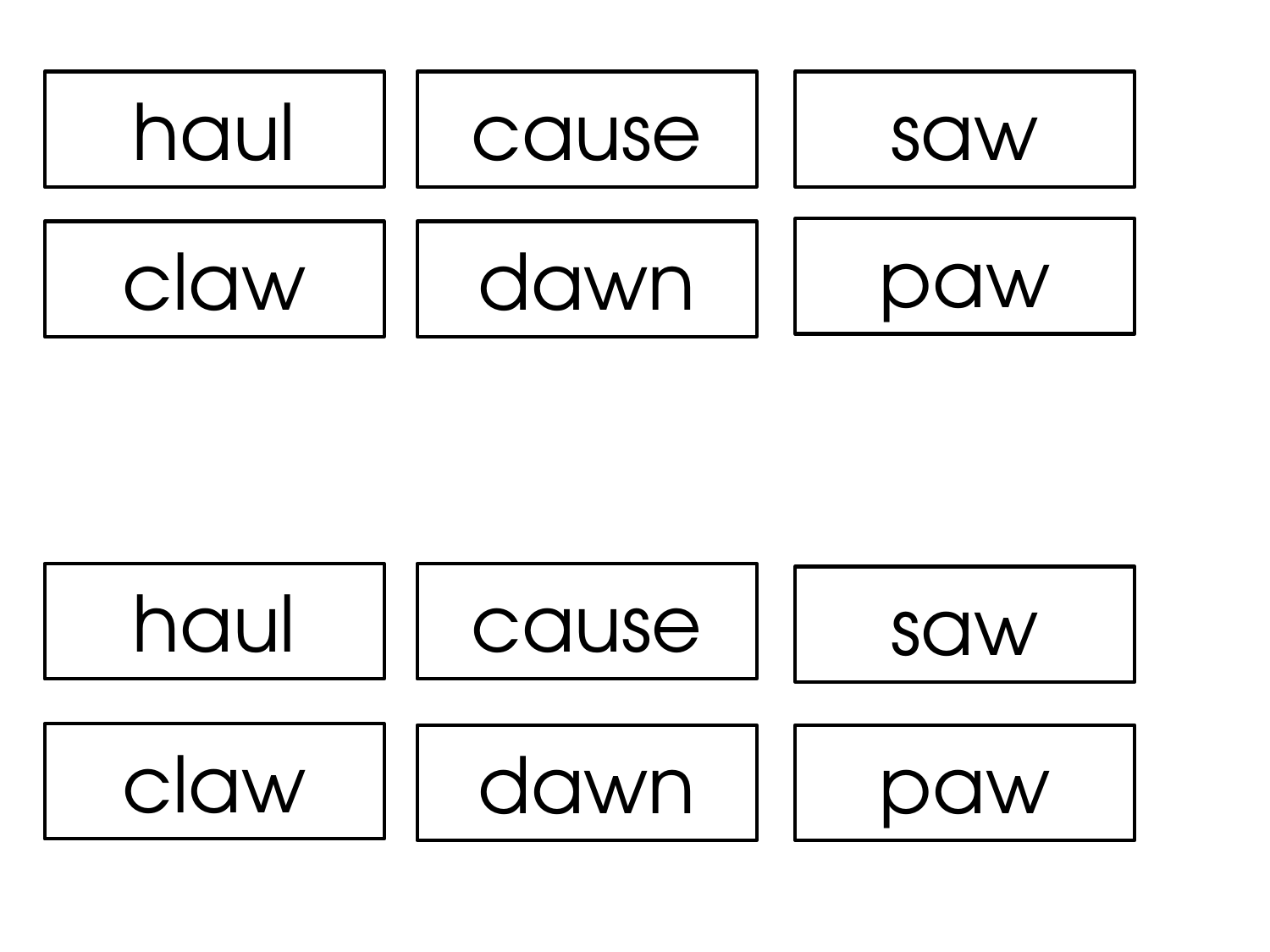

haul
cause
saw
paw
claw
dawn
haul
cause
saw
claw
dawn
paw